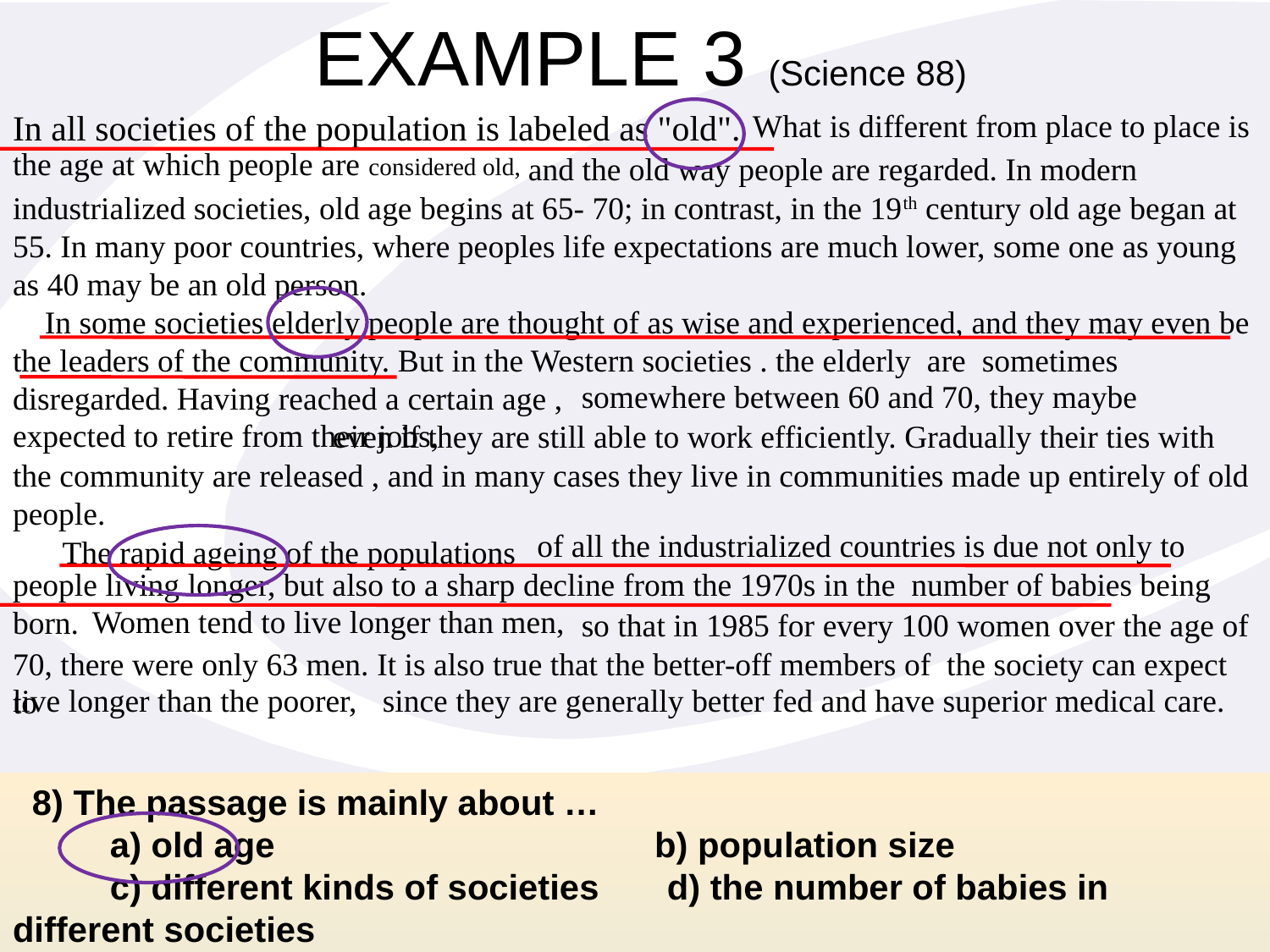

# EXAMPLE 3 (Science 88)
In all societies of the population is labeled as "old".
                                                                                            What is different from place to place is the age at which people are considered old,

                                                          and the old way people are regarded. In modern industrialized societies, old age begins at 65- 70; in contrast, in the 19th century old age began at 55. In many poor countries, where peoples life expectations are much lower, some one as young as 40 may be an old person.
    In some societies elderly people are thought of as wise and experienced, and they may even be the leaders of the community. But in the Western societies . the elderly  are  sometimes disregarded. Having reached a certain age ,

                                                                somewhere between 60 and 70, they maybe expected to retire from their jobs,
                                    even if they are still able to work efficiently. Gradually their ties with the community are released , and in many cases they live in communities made up entirely of old people.
                                                           of all the industrialized countries is due not only to people living longer, but also to a sharp decline from the 1970s in the  number of babies being born.
The rapid ageing of the populations

                                                                so that in 1985 for every 100 women over the age of 70, there were only 63 men. It is also true that the better-off members of  the society can expect to
Women tend to live longer than men,
live longer than the poorer,
                                              since they are generally better fed and have superior medical care.
  8) The passage is mainly about …
          a) old age                                       b) population size
          c) different kinds of societies       d) the number of babies in different societies